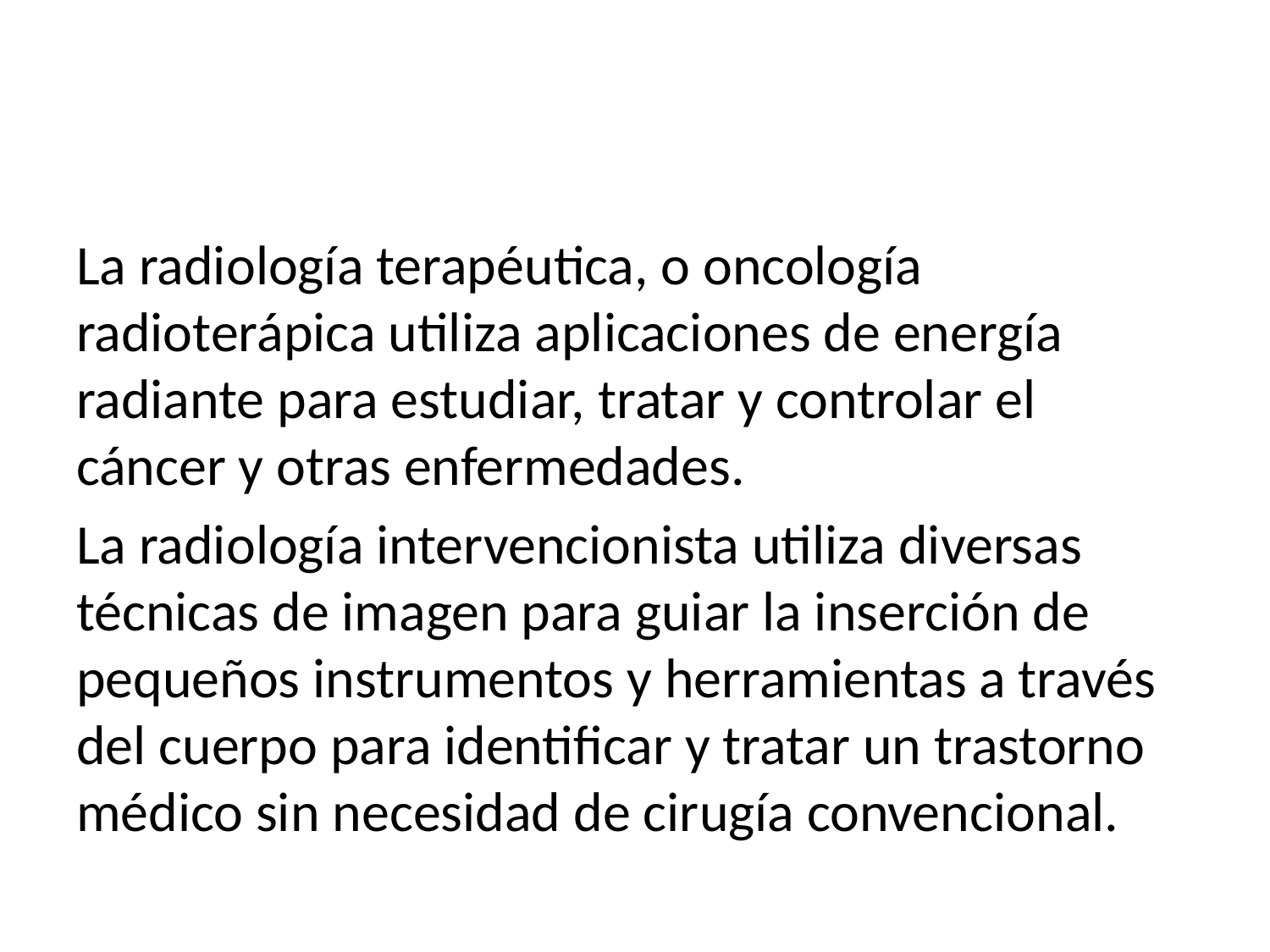

La radiología terapéutica, o oncología radioterápica utiliza aplicaciones de energía radiante para estudiar, tratar y controlar el cáncer y otras enfermedades.
La radiología intervencionista utiliza diversas técnicas de imagen para guiar la inserción de pequeños instrumentos y herramientas a través del cuerpo para identificar y tratar un trastorno médico sin necesidad de cirugía convencional.